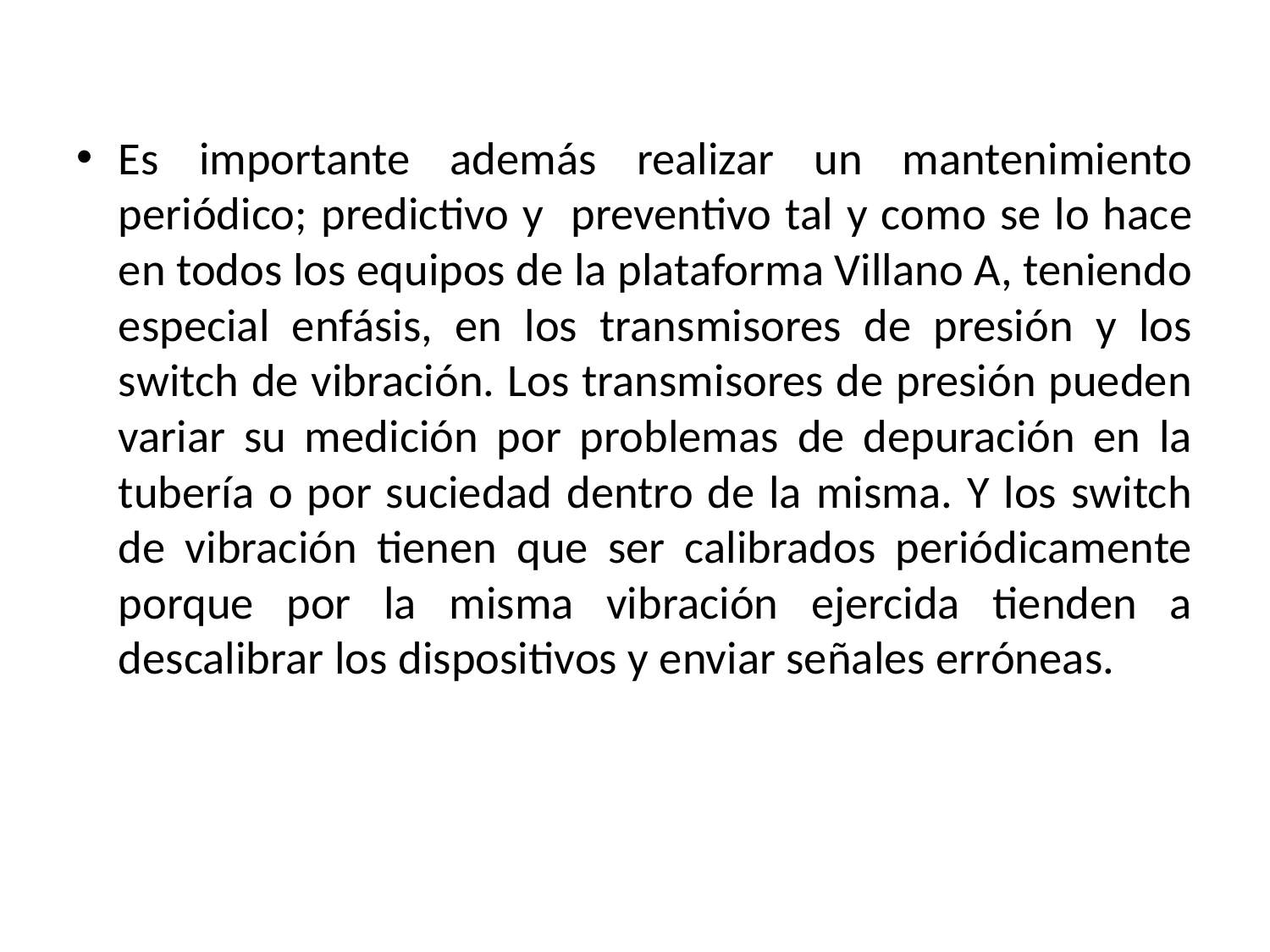

Es importante además realizar un mantenimiento periódico; predictivo y  preventivo tal y como se lo hace en todos los equipos de la plataforma Villano A, teniendo especial enfásis, en los transmisores de presión y los switch de vibración. Los transmisores de presión pueden variar su medición por problemas de depuración en la tubería o por suciedad dentro de la misma. Y los switch de vibración tienen que ser calibrados periódicamente porque por la misma vibración ejercida tienden a descalibrar los dispositivos y enviar señales erróneas.